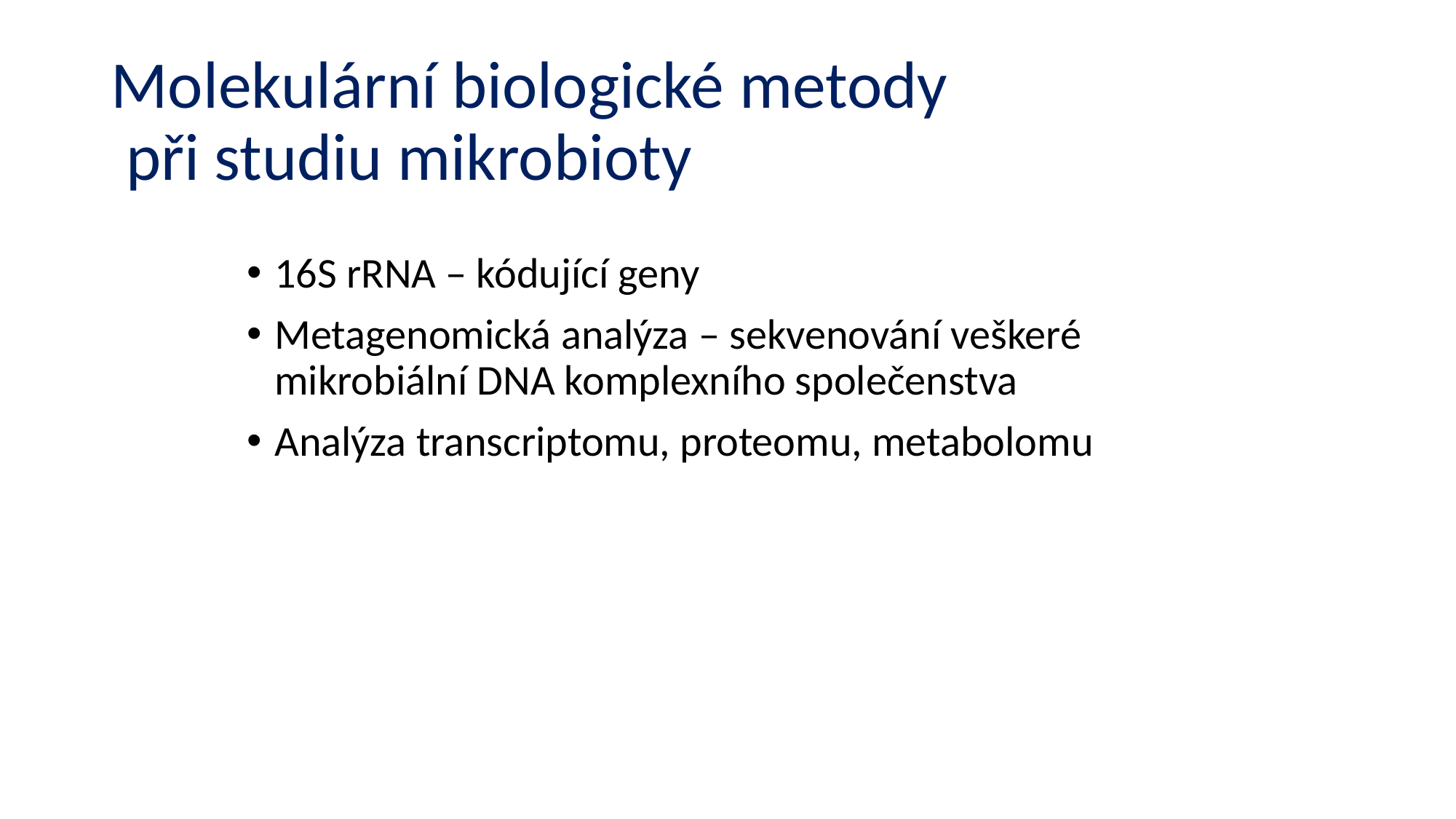

# Molekulární biologické metody při studiu mikrobioty
16S rRNA – kódující geny
Metagenomická analýza – sekvenování veškeré mikrobiální DNA komplexního společenstva
Analýza transcriptomu, proteomu, metabolomu